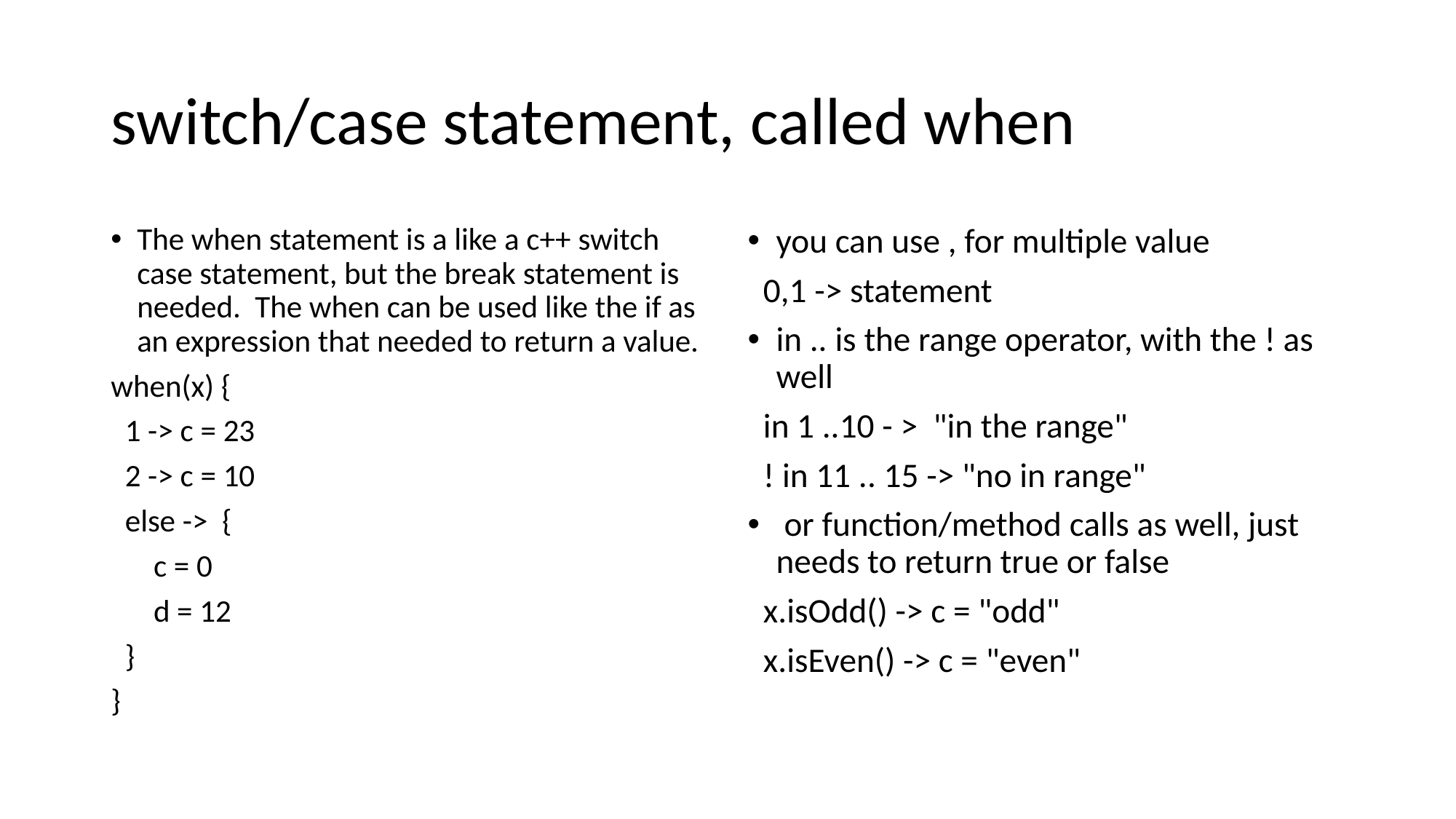

# switch/case statement, called when
The when statement is a like a c++ switch case statement, but the break statement is needed.  The when can be used like the if as an expression that needed to return a value.
when(x) {
  1 -> c = 23
  2 -> c = 10
  else ->  {
      c = 0
      d = 12
  }
}
you can use , for multiple value
  0,1 -> statement
in .. is the range operator, with the ! as well
  in 1 ..10 - >  "in the range"
  ! in 11 .. 15 -> "no in range"
 or function/method calls as well, just needs to return true or false
  x.isOdd() -> c = "odd"
  x.isEven() -> c = "even"